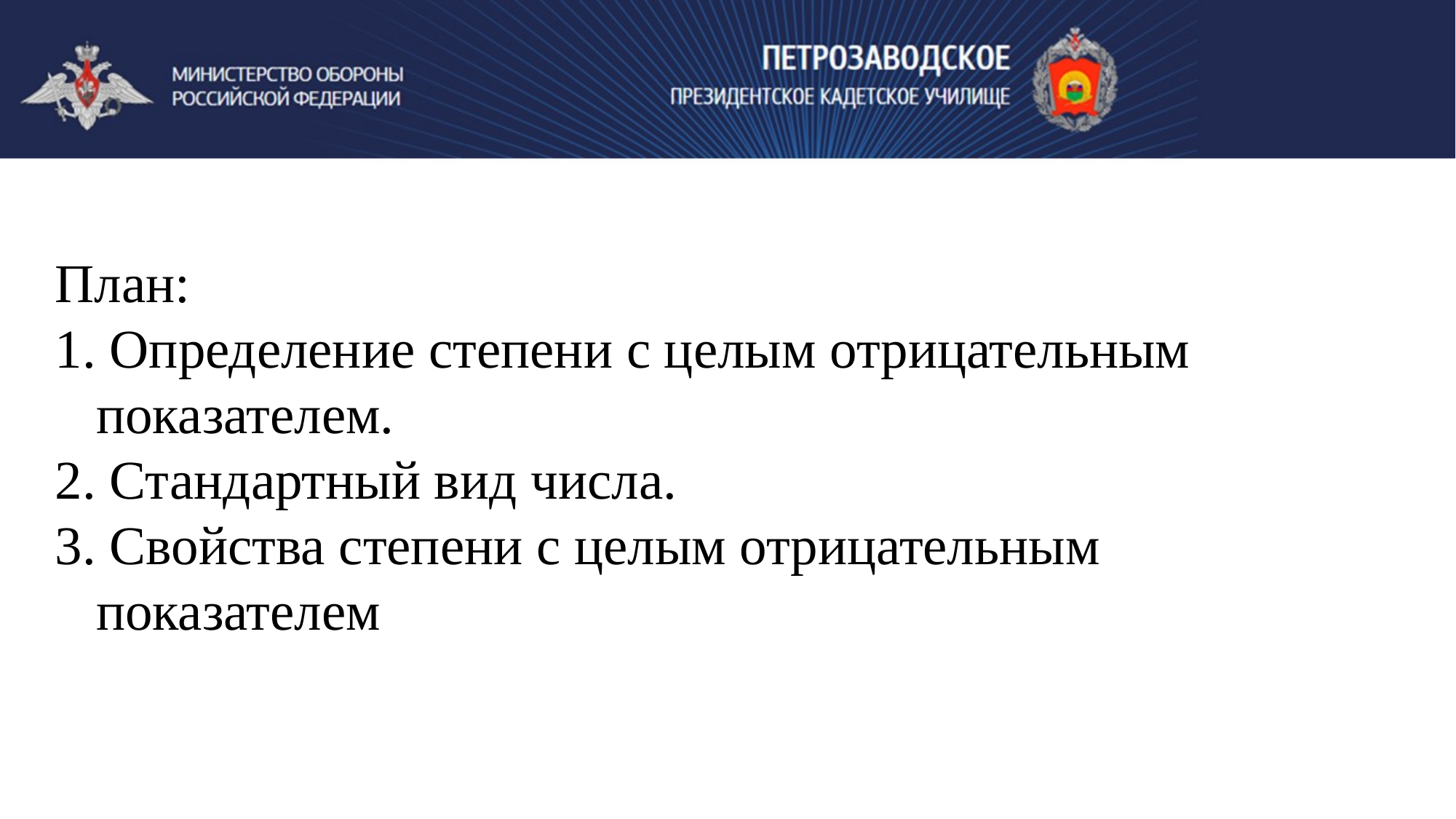

План:
 Определение степени с целым отрицательным показателем.
 Стандартный вид числа.
 Свойства степени с целым отрицательным показателем